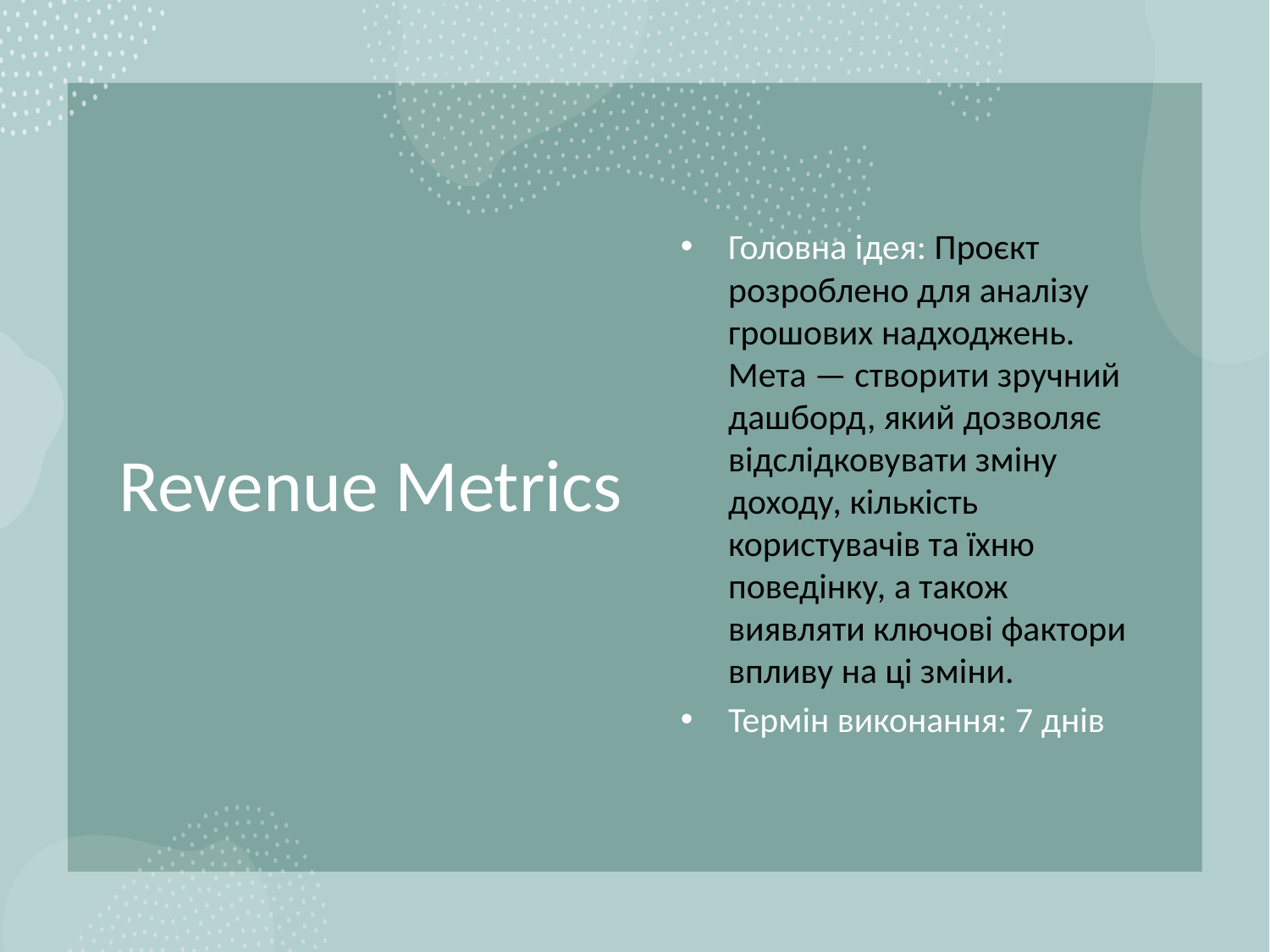

# Revenue Metrics
Головна ідея: Проєкт розроблено для аналізу грошових надходжень. Мета — створити зручний дашборд, який дозволяє відслідковувати зміну доходу, кількість користувачів та їхню поведінку, а також виявляти ключові фактори впливу на ці зміни.
Термін виконання: 7 днів